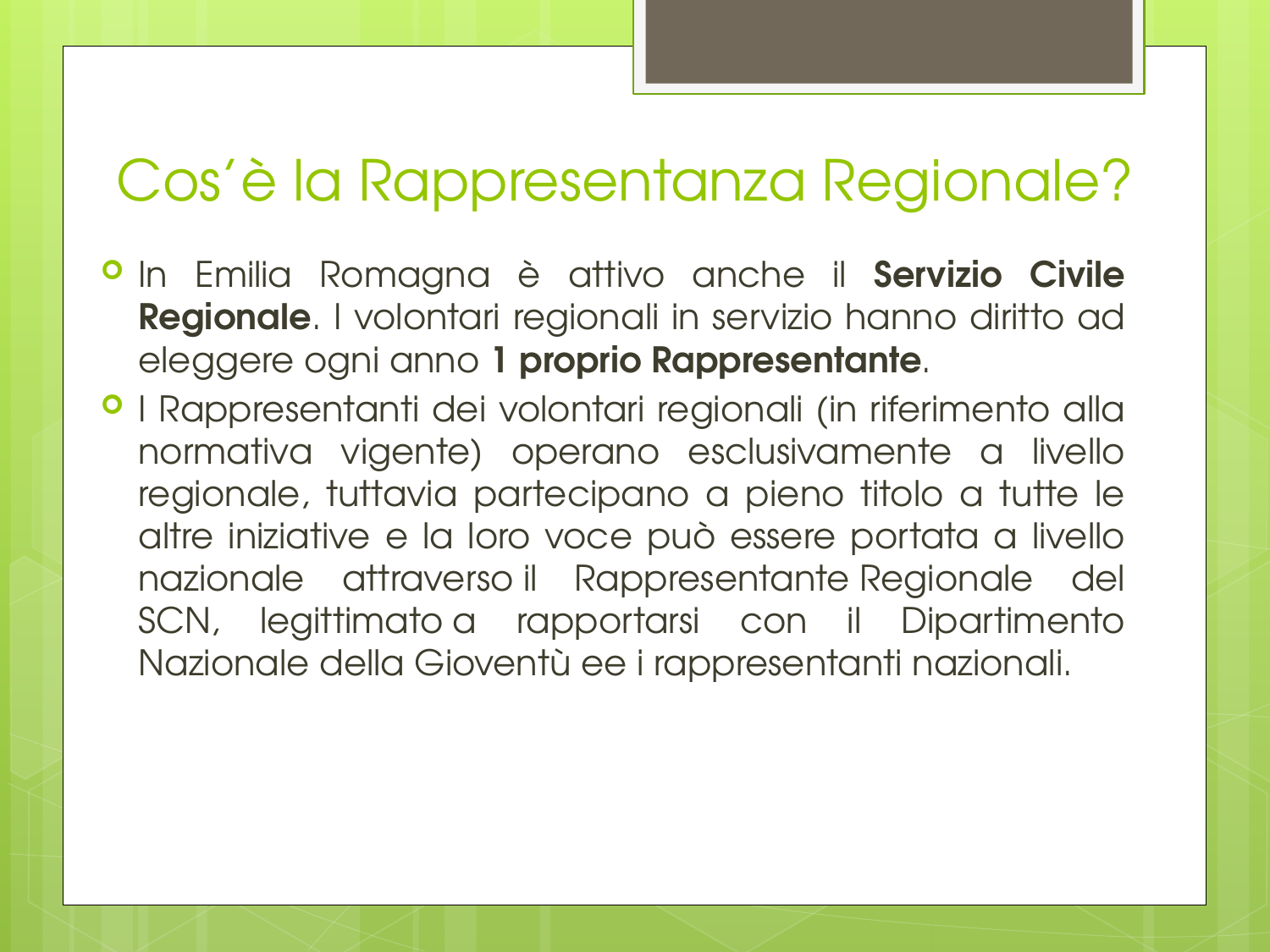

Cos’è la Rappresentanza Regionale?
In Emilia Romagna è attivo anche il Servizio Civile Regionale. I volontari regionali in servizio hanno diritto ad eleggere ogni anno 1 proprio Rappresentante.
I Rappresentanti dei volontari regionali (in riferimento alla normativa vigente) operano esclusivamente a livello regionale, tuttavia partecipano a pieno titolo a tutte le altre iniziative e la loro voce può essere portata a livello nazionale attraverso il Rappresentante Regionale del SCN, legittimato a rapportarsi con il Dipartimento Nazionale della Gioventù ee i rappresentanti nazionali.